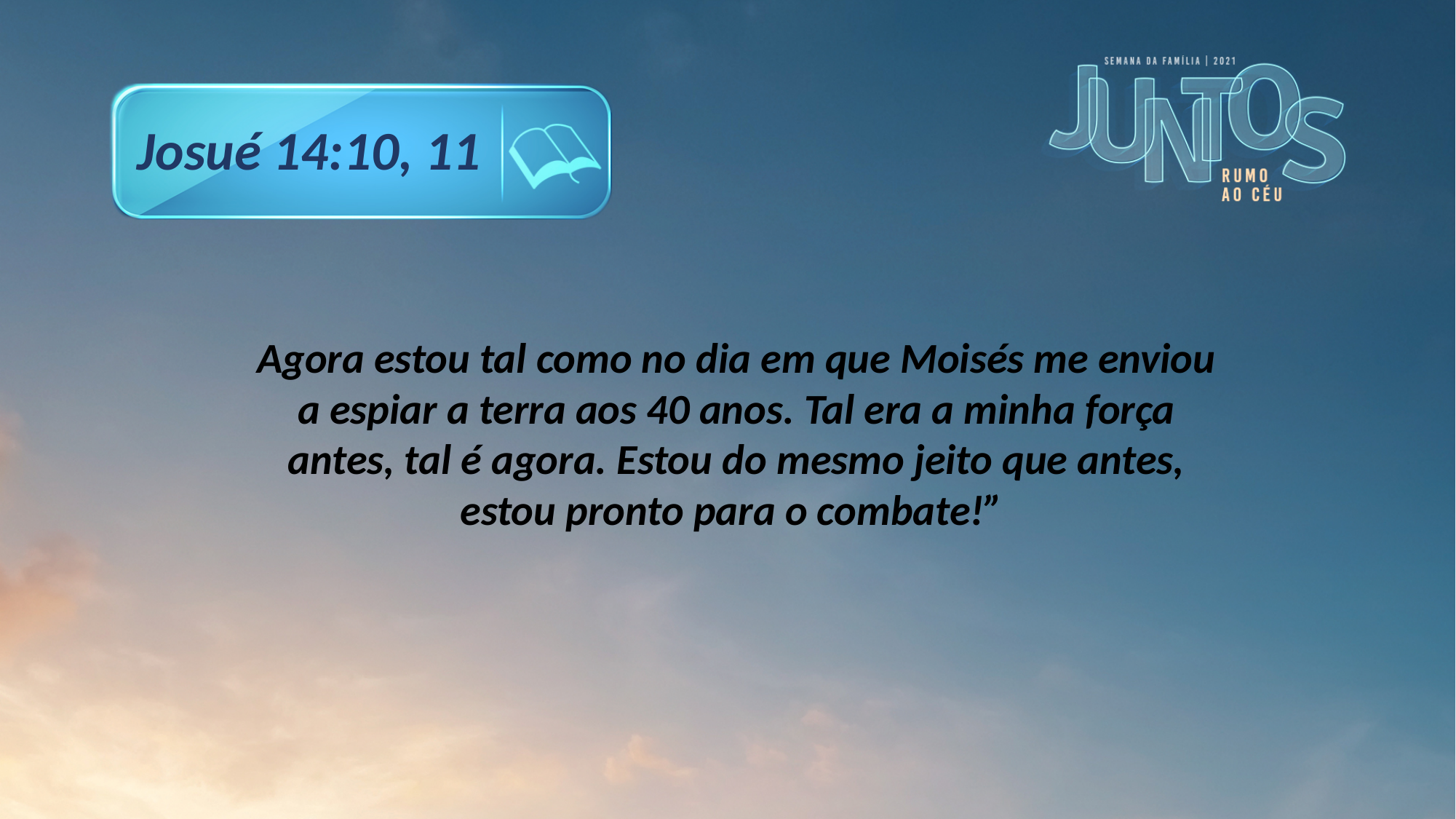

Josué 14:10, 11
Agora estou tal como no dia em que Moisés me enviou a espiar a terra aos 40 anos. Tal era a minha força antes, tal é agora. Estou do mesmo jeito que antes, estou pronto para o combate!”